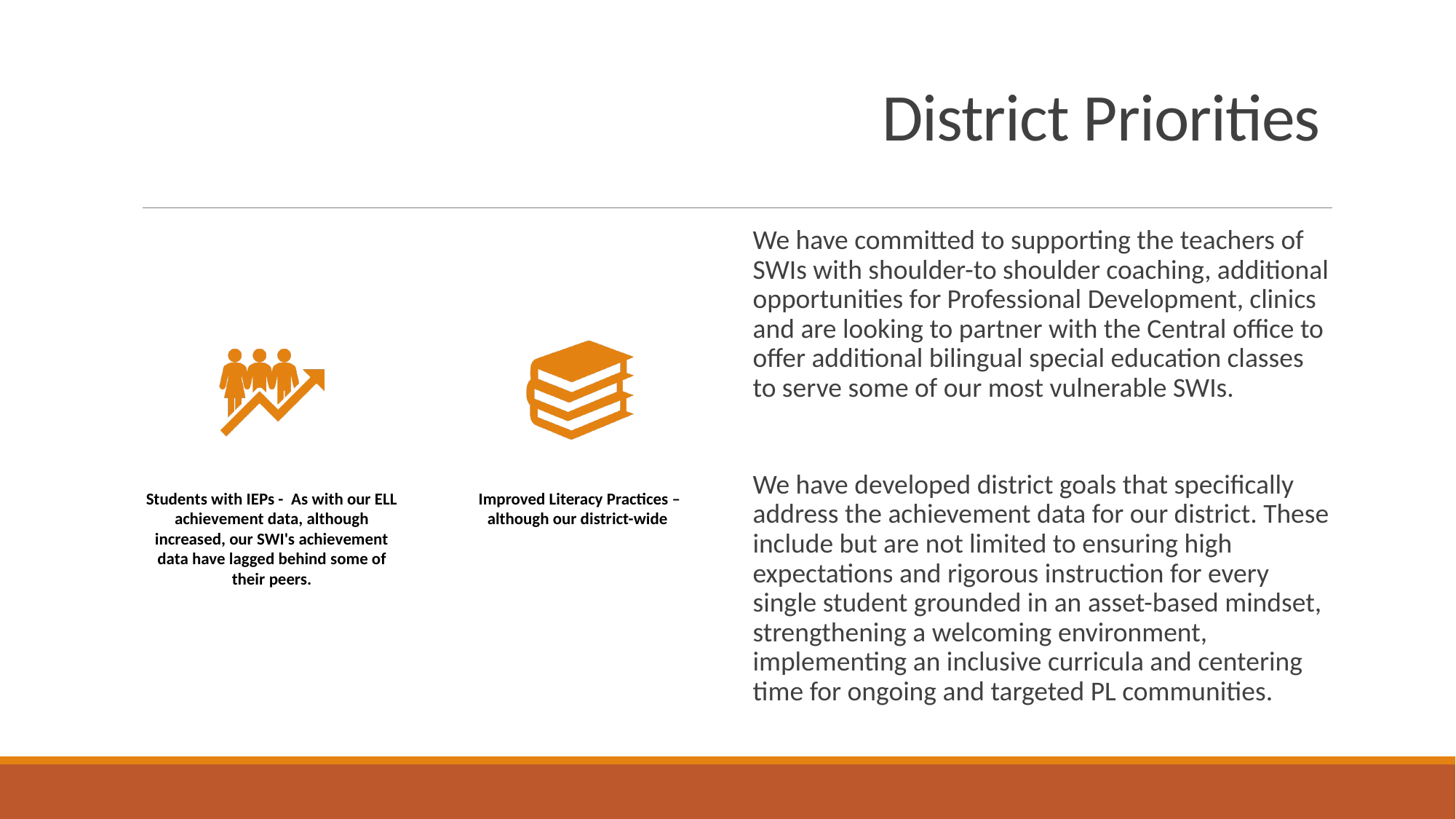

# District Priorities
Students with IEPs -  As with our ELL achievement data, although increased, our SWI's achievement data have lagged behind some of their peers.
Improved Literacy Practices – although our district-wide
We have committed to supporting the teachers of SWIs with shoulder-to shoulder coaching, additional opportunities for Professional Development, clinics and are looking to partner with the Central office to offer additional bilingual special education classes to serve some of our most vulnerable SWIs.

We have developed district goals that specifically address the achievement data for our district. These include but are not limited to ensuring high expectations and rigorous instruction for every single student grounded in an asset-based mindset, strengthening a welcoming environment, implementing an inclusive curricula and centering time for ongoing and targeted PL communities.